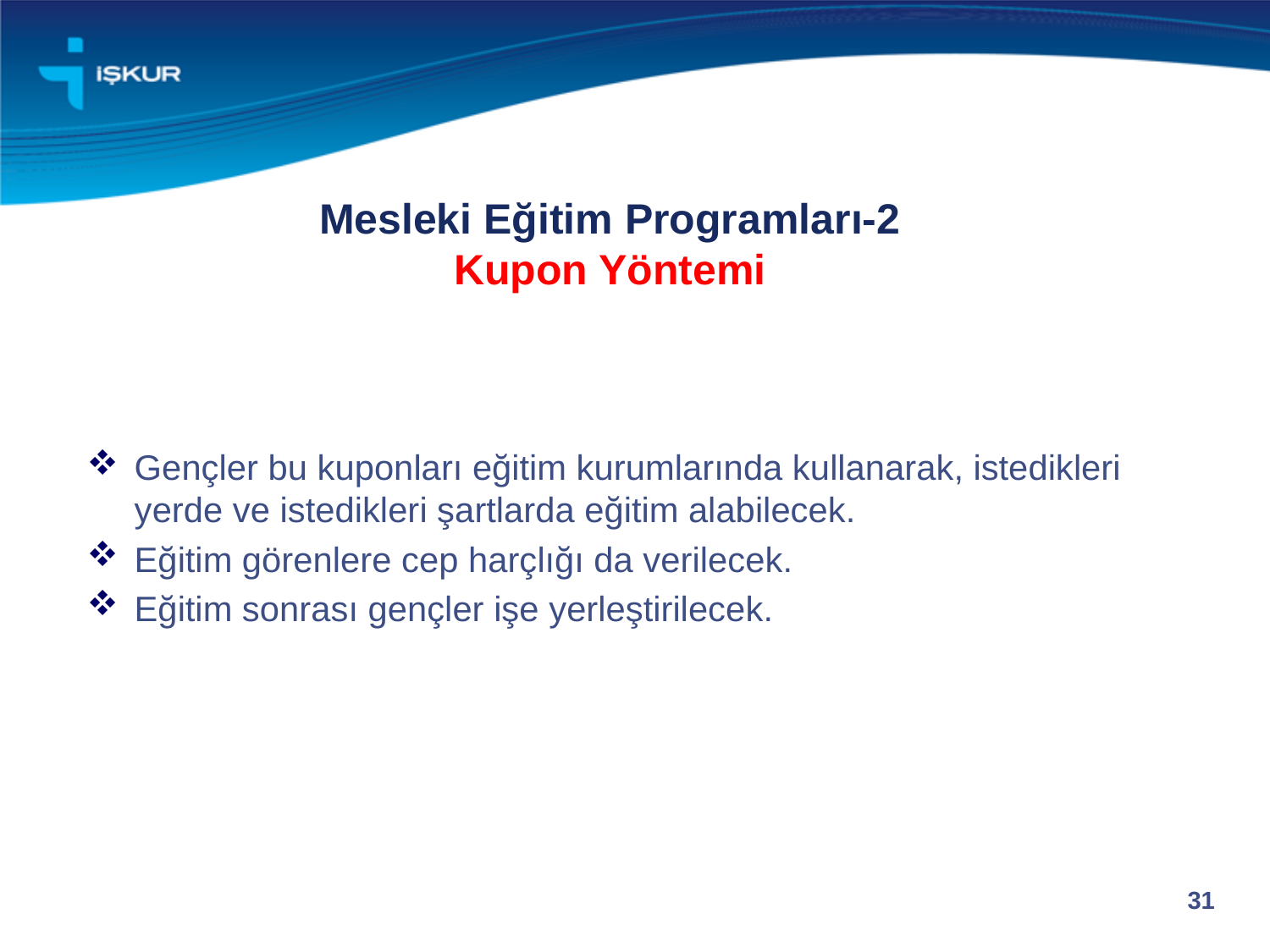

# Mesleki Eğitim Programları-2 Kupon Yöntemi

Gençler bu kuponları eğitim kurumlarında kullanarak, istedikleri yerde ve istedikleri şartlarda eğitim alabilecek.
Eğitim görenlere cep harçlığı da verilecek.
Eğitim sonrası gençler işe yerleştirilecek.
31